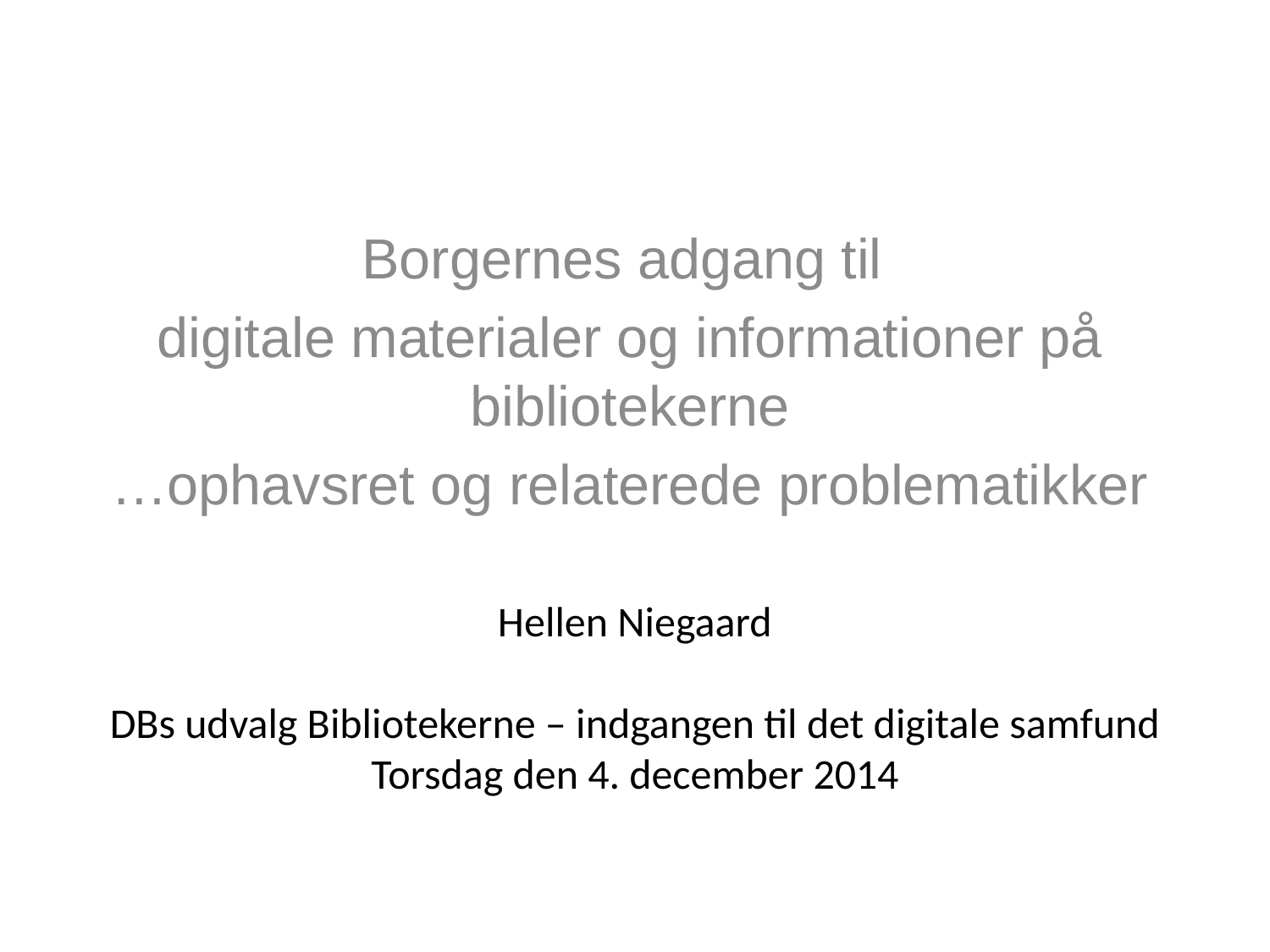

Borgernes adgang til
digitale materialer og informationer på bibliotekerne
…ophavsret og relaterede problematikker
# Hellen Niegaard DBs udvalg Bibliotekerne – indgangen til det digitale samfund Torsdag den 4. december 2014